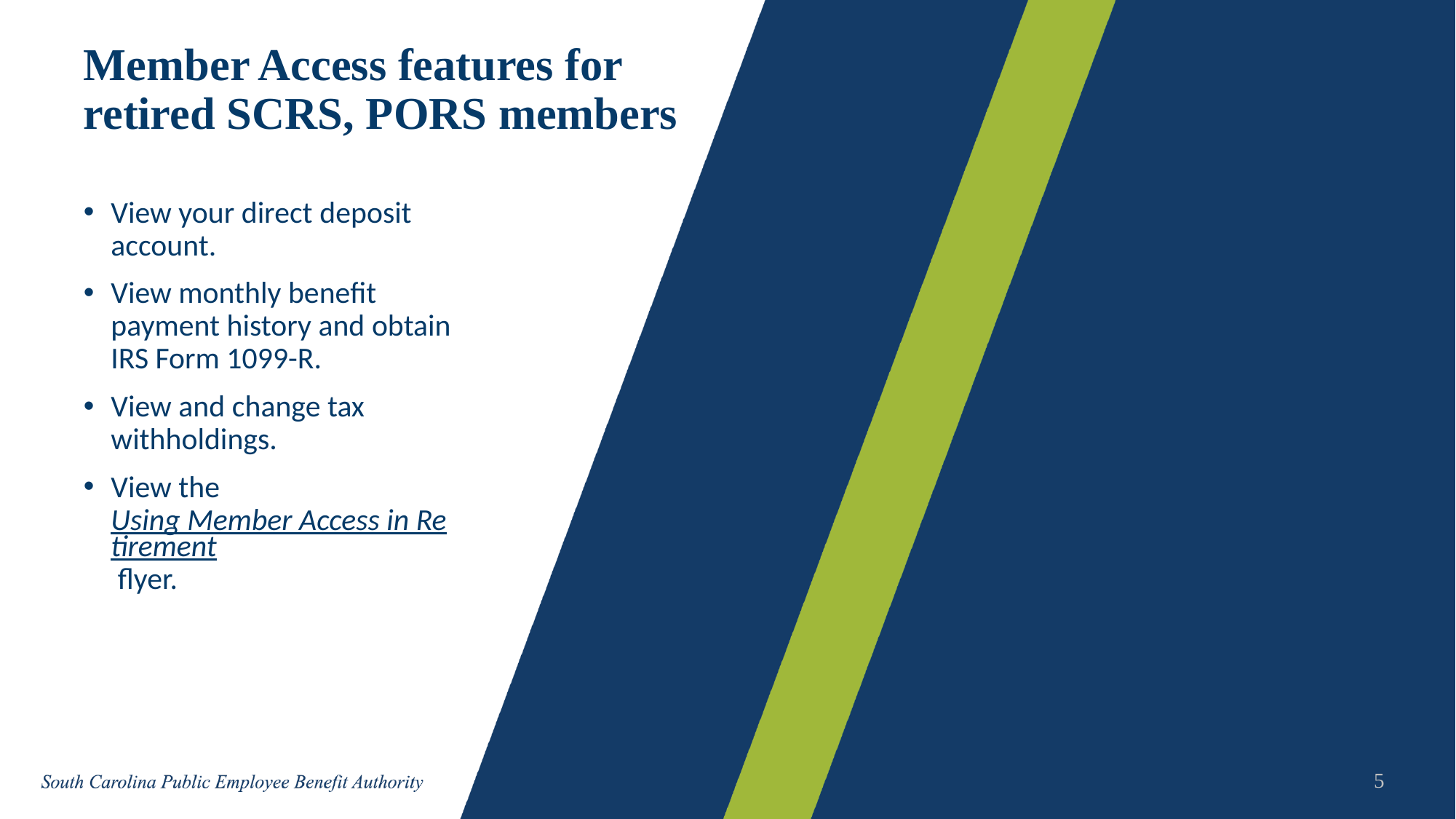

# Member Access features for retired SCRS, PORS members
View your direct deposit account.
View monthly benefit payment history and obtain IRS Form 1099-R.
View and change tax withholdings.
View the Using Member Access in Retirement flyer.

5